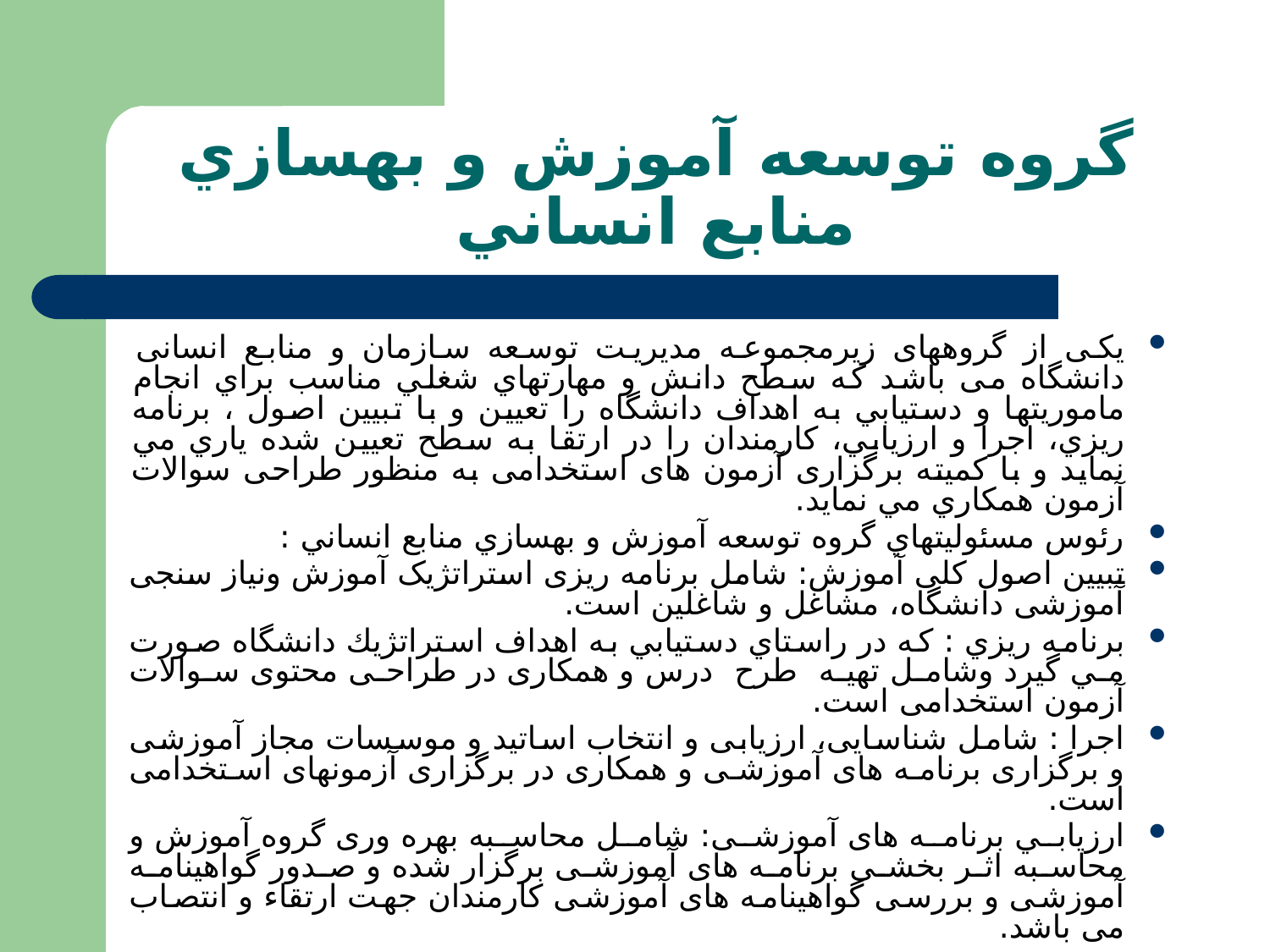

# گروه توسعه آموزش و بهسازي منابع انساني
یکی از گروههای زیرمجموعه مدیریت توسعه سازمان و منابع انسانی دانشگاه می باشد كه سطح دانش و مهارتهاي شغلي مناسب براي انجام ماموريتها و دستيابي به اهداف دانشگاه را تعيين و با تبيين اصول ، برنامه ريزي، اجرا و ارزيابي، كارمندان را در ارتقا به سطح تعيين شده ياري مي نمايد و با کمیته برگزاری آزمون های استخدامی به منظور طراحی سوالات آزمون همكاري مي نمايد.
رئوس مسئوليتهاي گروه توسعه آموزش و بهسازي منابع انساني :
تبيين اصول کلی آموزش: شامل برنامه ریزی استراتژیک آموزش ونیاز سنجی آموزشی دانشگاه، مشاغل و شاغلین است.
برنامه ريزي : كه در راستاي دستيابي به اهداف استراتژيك دانشگاه صورت مي گيرد وشامل تهیه طرح درس و همکاری در طراحی محتوی سوالات آزمون استخدامی است.
اجرا : شامل شناسایی، ارزیابی و انتخاب اساتید و موسسات مجاز آموزشی و برگزاری برنامه های آموزشی و همکاری در برگزاری آزمونهای استخدامی است.
ارزيابي برنامه های آموزشی: شامل محاسبه بهره وری گروه آموزش و محاسبه اثر بخشی برنامه های آموزشی برگزار شده و صدور گواهینامه آموزشی و بررسی گواهینامه های آموزشی کارمندان جهت ارتقاء و انتصاب می باشد.